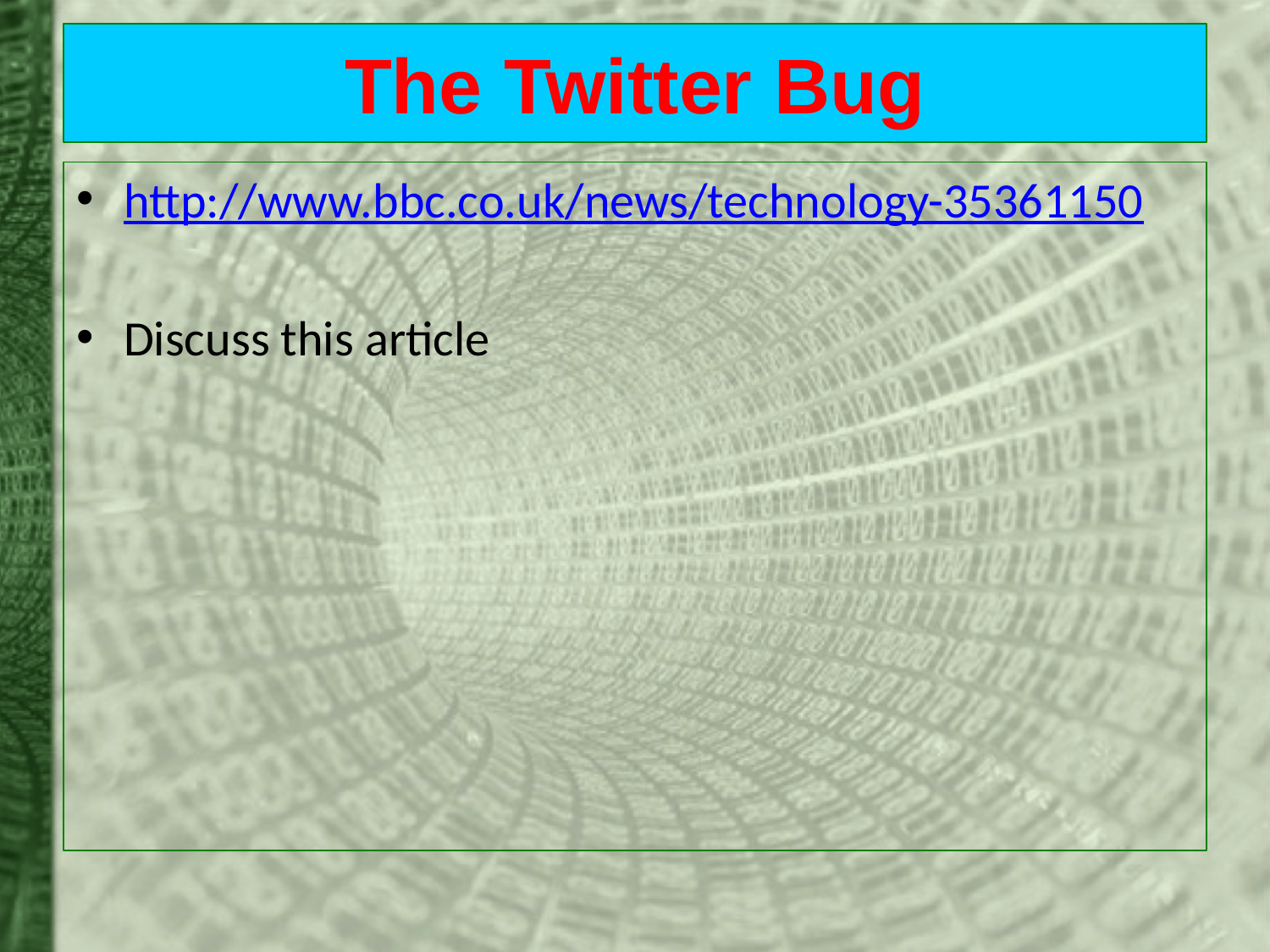

# The Twitter Bug
http://www.bbc.co.uk/news/technology-35361150

Discuss this article